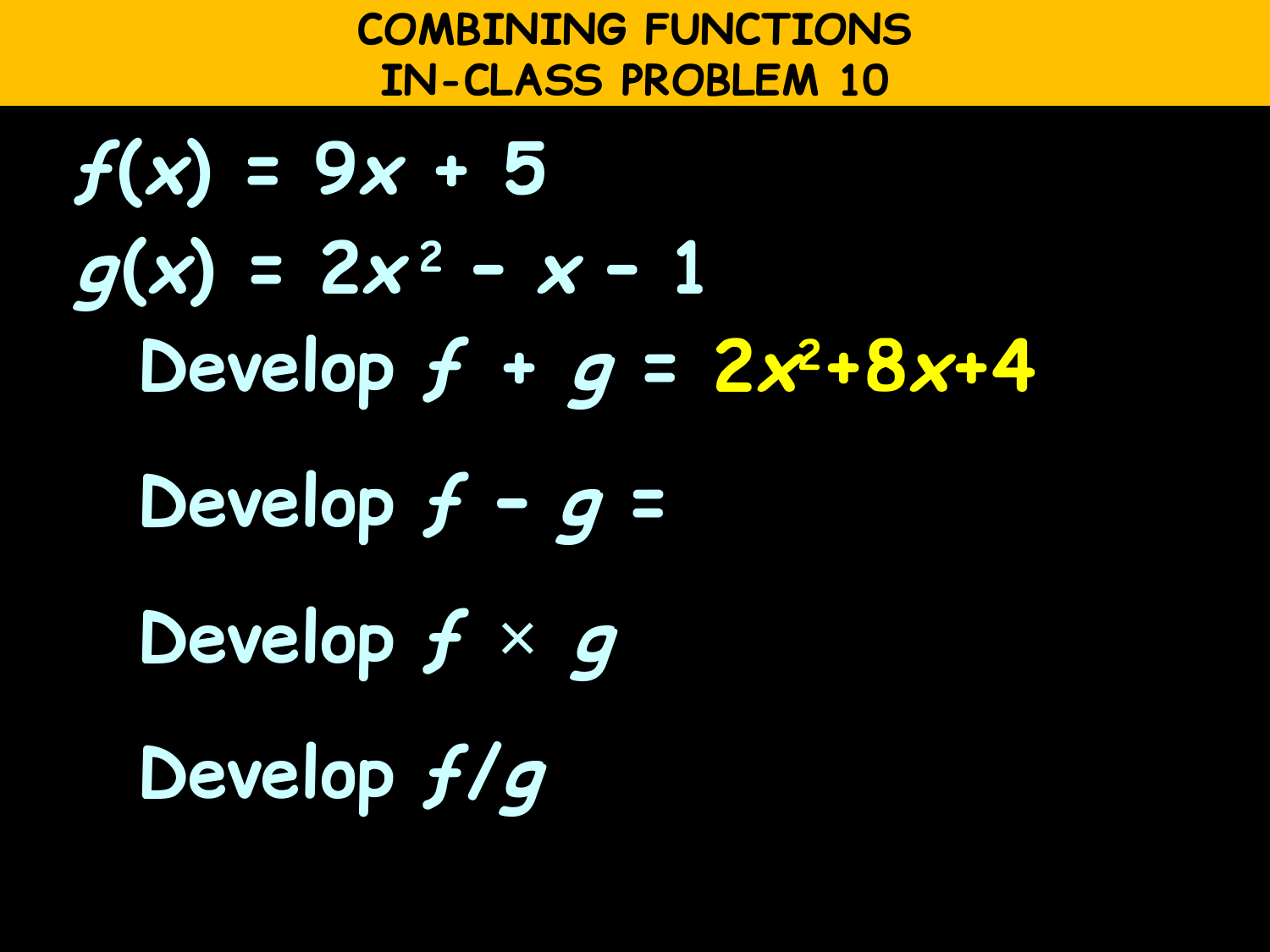

COMBINING FUNCTIONS
IN-CLASS PROBLEM 10
ƒ(x) = 9x + 5
g (x) = 2x 2 – x – 1
  Develop ƒ + g = 2x2+8x+4

  Develop ƒ – g =

  Develop ƒ × g

  Develop ƒ/g